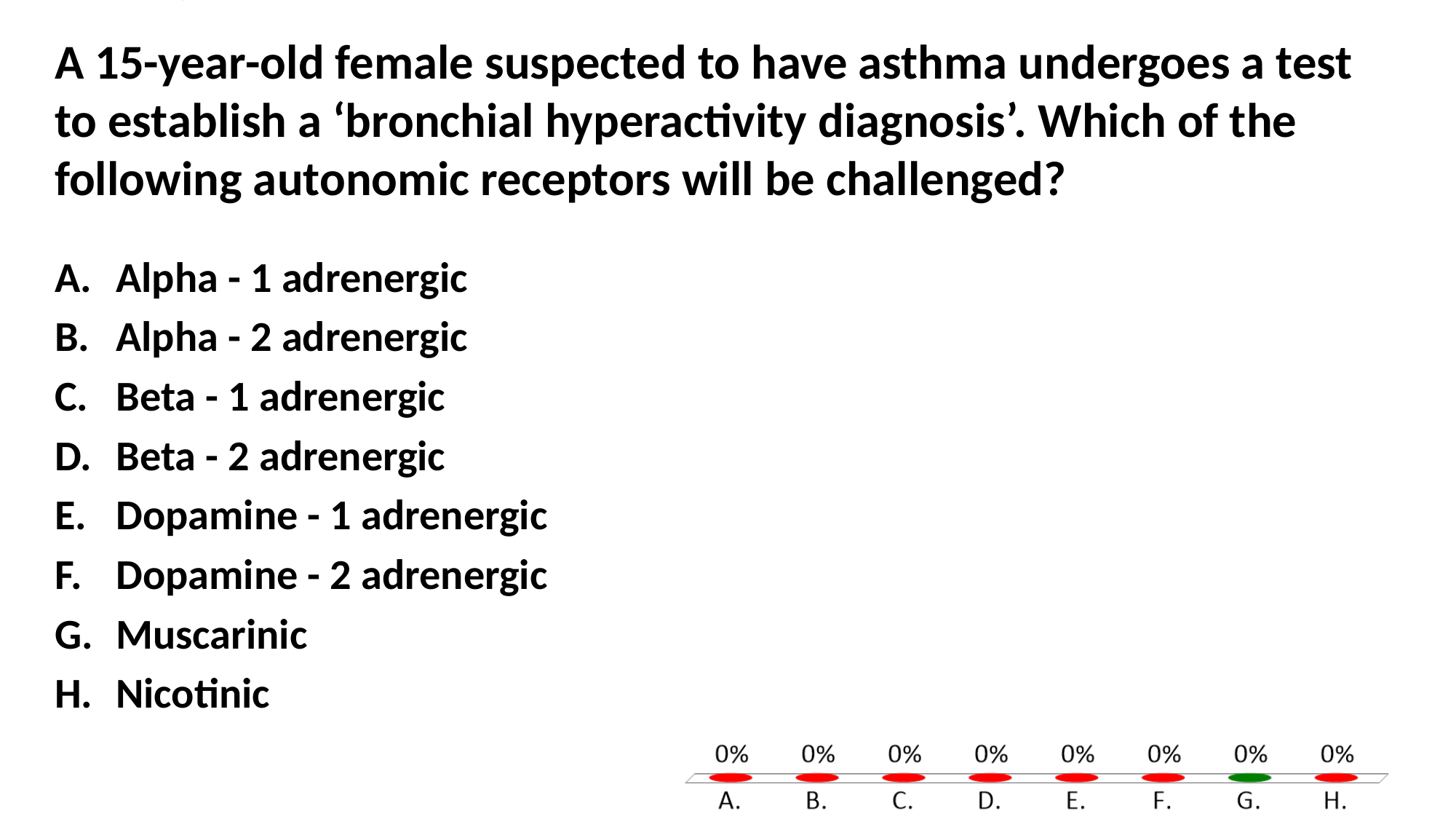

# A 15-year-old female suspected to have asthma undergoes a test to establish a ‘bronchial hyperactivity diagnosis’. Which of the following autonomic receptors will be challenged?

Alpha - 1 adrenergic
Alpha - 2 adrenergic
Beta - 1 adrenergic
Beta - 2 adrenergic
Dopamine - 1 adrenergic
Dopamine - 2 adrenergic
Muscarinic
Nicotinic